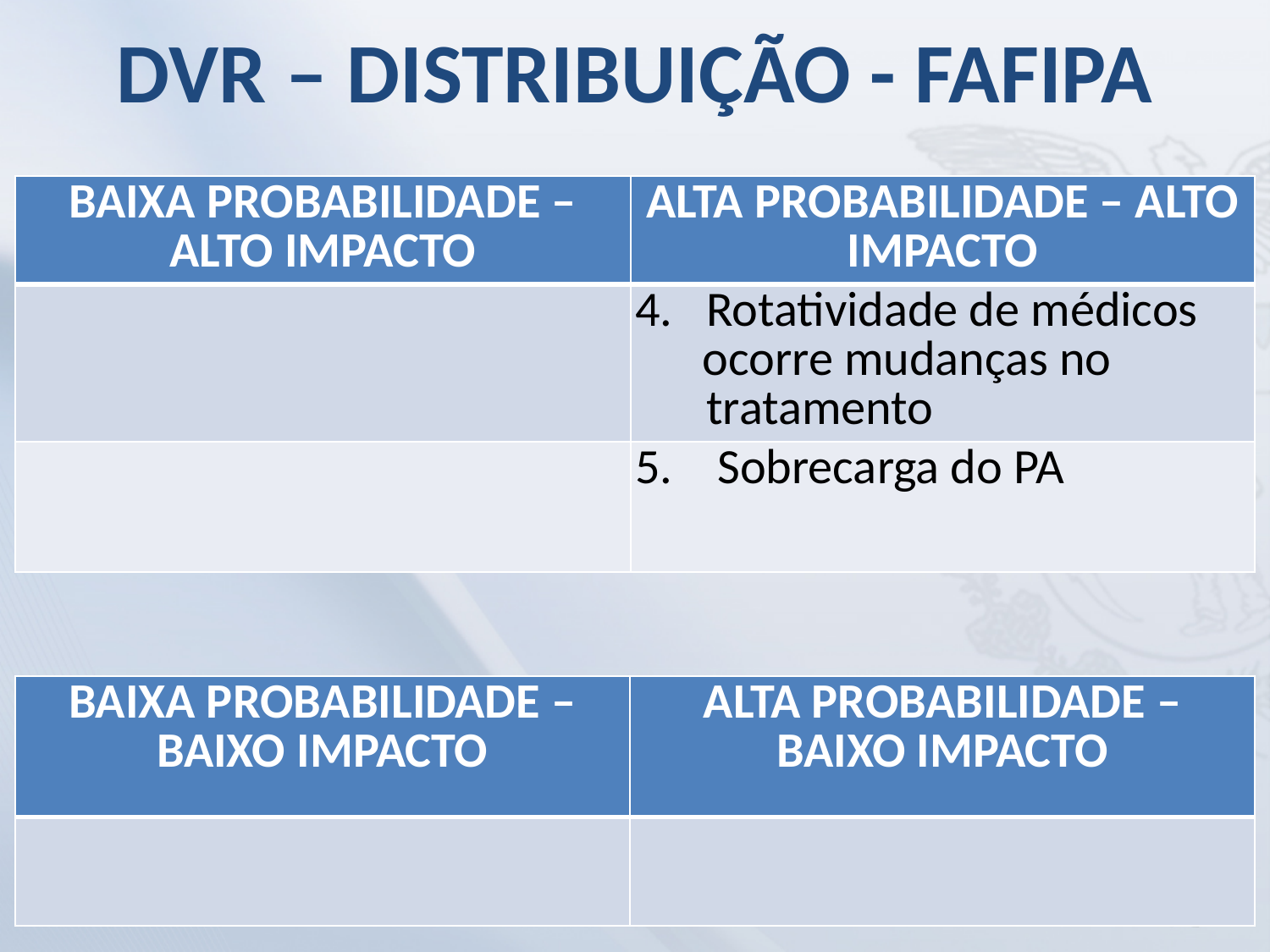

# DVR – DISTRIBUIÇÃO - FAFIPA
| BAIXA PROBABILIDADE – ALTO IMPACTO | ALTA PROBABILIDADE – ALTO IMPACTO |
| --- | --- |
|  | Rotatividade de médicos ocorre mudanças no tratamento |
|  | 5. Sobrecarga do PA |

| BAIXA PROBABILIDADE – BAIXO IMPACTO | ALTA PROBABILIDADE – BAIXO IMPACTO |
| --- | --- |
|  |  |